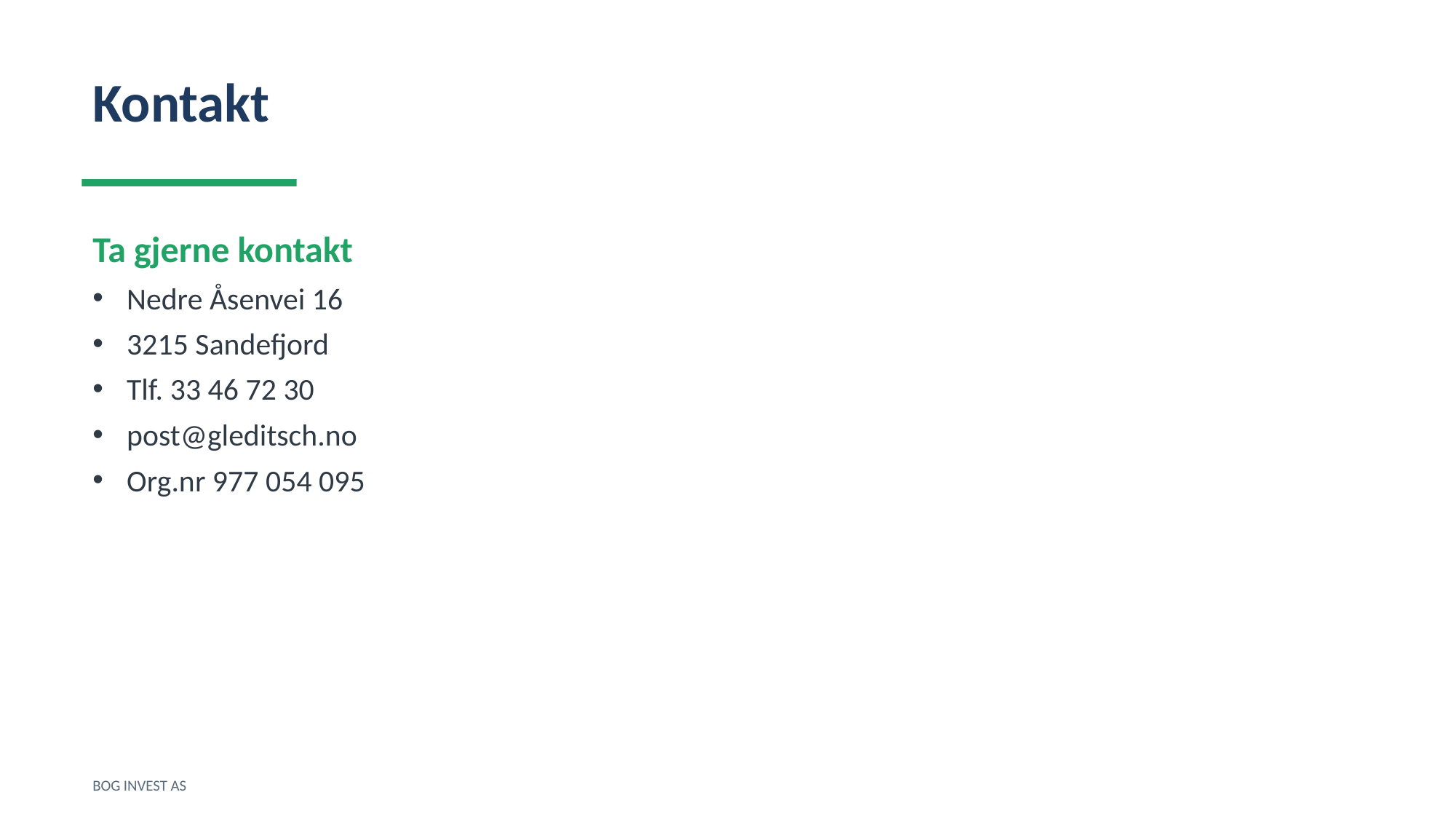

Kontakt

Ta gjerne kontakt
Nedre Åsenvei 16
3215 Sandefjord
Tlf. 33 46 72 30
post@gleditsch.no
Org.nr 977 054 095
BOG INVEST AS